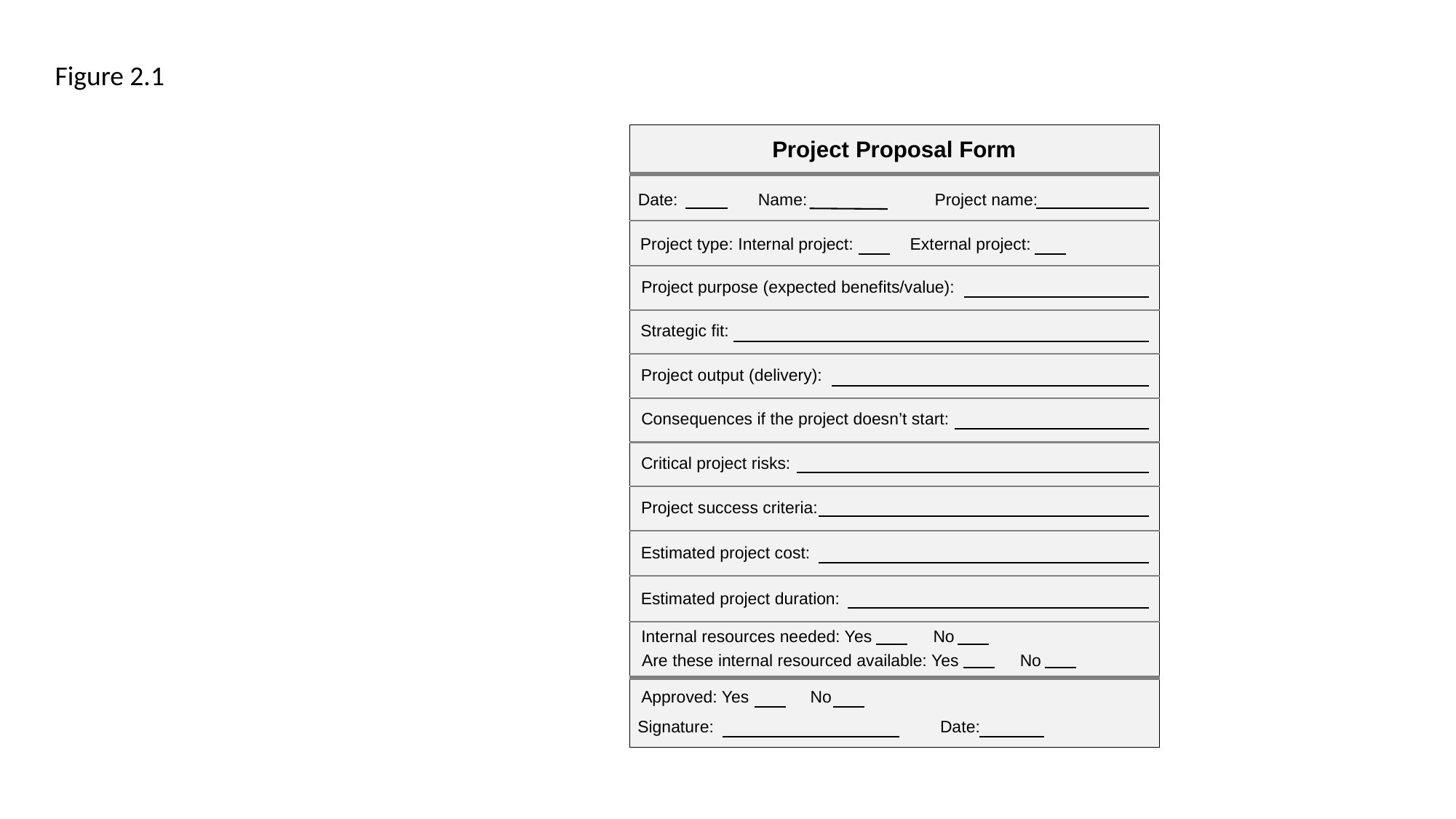

Figure 2.1

Project Proposal Form
Date:                 Name:                           Project name:
Project type: Internal project:            External project:
Project purpose (expected benefits/value):
Strategic fit:
Project output (delivery):
Consequences if the project doesn’t start:
Critical project risks:
Project success criteria:
Estimated project cost:
Estimated project duration:
Internal resources needed: Yes             No
Are these internal resourced available: Yes             No
Approved: Yes             No
Signature:                                                Date: